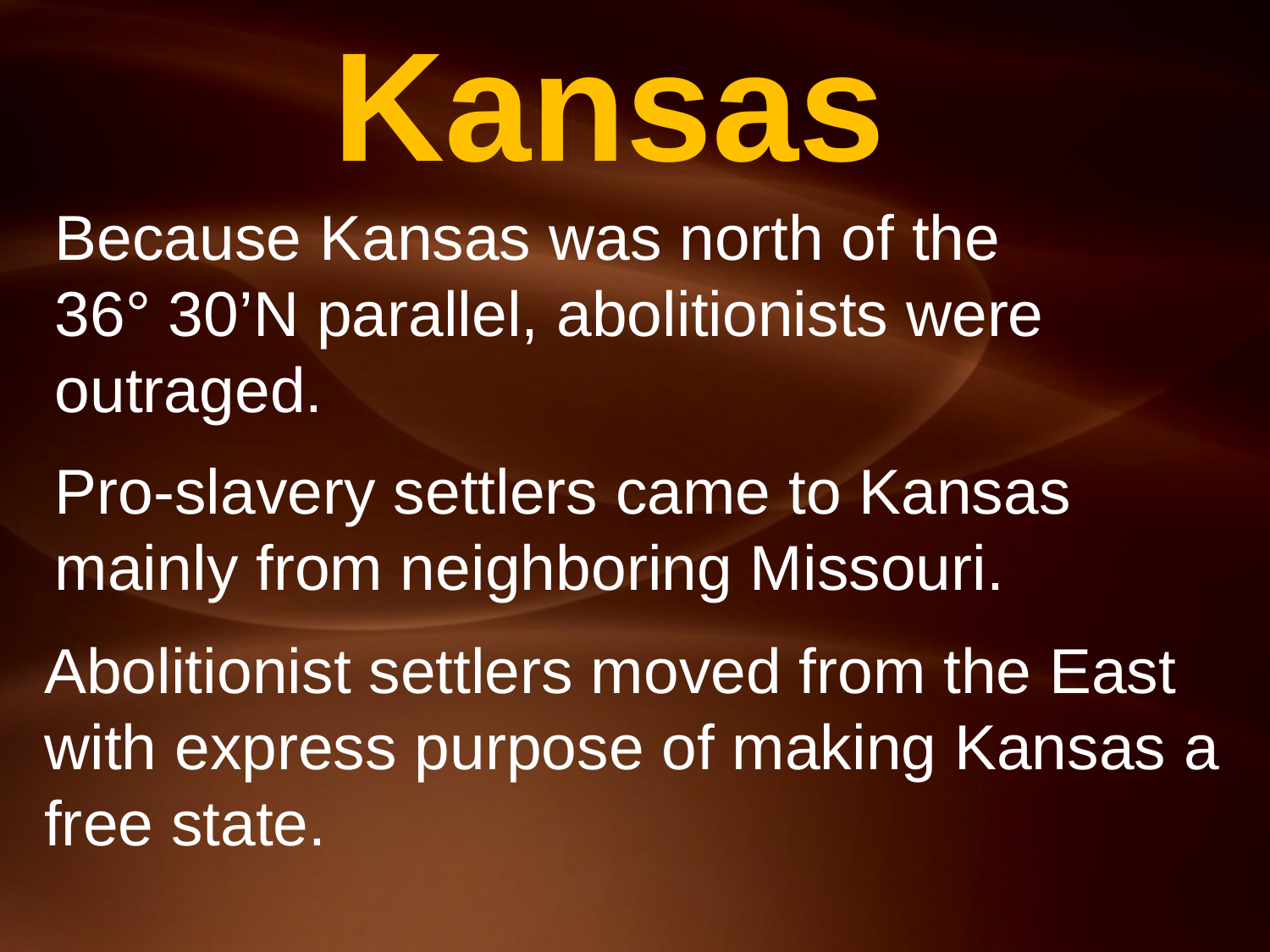

Kansas
Because Kansas was north of the        36° 30’N parallel, abolitionists were outraged.
Pro-slavery settlers came to Kansas mainly from neighboring Missouri.
Abolitionist settlers moved from the East with express purpose of making Kansas a free state.